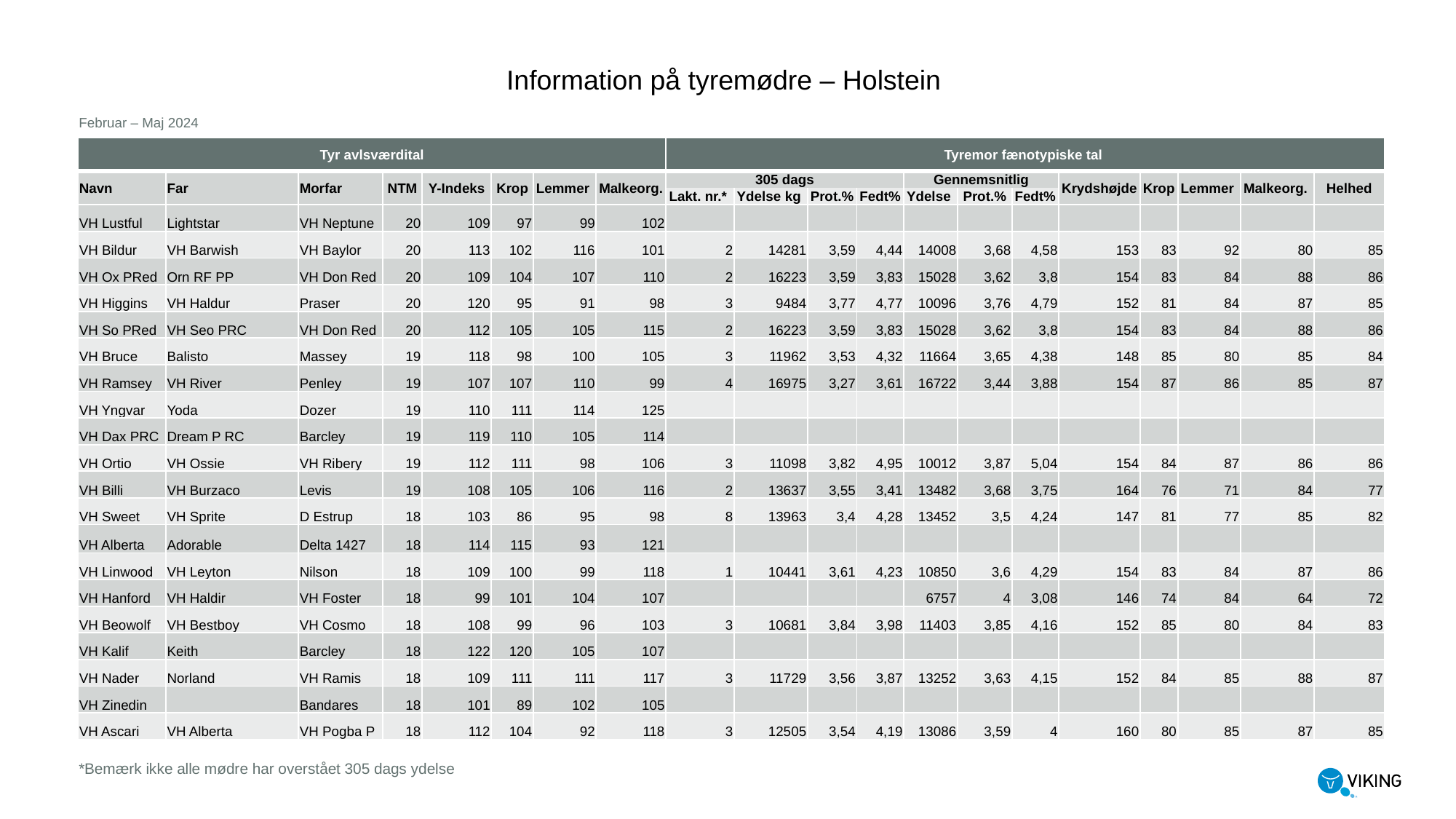

Information på tyremødre – Holstein
Februar – Maj 2024
| Tyr avlsværdital |  |  |  |  |  |  |  | Tyremor fænotypiske tal |  |  |  |  |  |  |  |  |  |  |  |
| --- | --- | --- | --- | --- | --- | --- | --- | --- | --- | --- | --- | --- | --- | --- | --- | --- | --- | --- | --- |
| Navn | Far | Morfar | NTM | Y-Indeks | Krop | Lemmer | Malkeorg. | 305 dags |  |  |  | Gennemsnitlig |  |  | Krydshøjde | Krop | Lemmer | Malkeorg. | Helhed |
|  |  |  |  |  |  |  |  | Lakt. nr.\* | Ydelse kg | Prot.% | Fedt% | Ydelse | Prot.% | Fedt% |  |  |  |  |  |
| VH Lustful | Lightstar | VH Neptune | 20 | 109 | 97 | 99 | 102 |  |  |  |  |  |  |  |  |  |  |  |  |
| VH Bildur | VH Barwish | VH Baylor | 20 | 113 | 102 | 116 | 101 | 2 | 14281 | 3,59 | 4,44 | 14008 | 3,68 | 4,58 | 153 | 83 | 92 | 80 | 85 |
| VH Ox PRed | Orn RF PP | VH Don Red | 20 | 109 | 104 | 107 | 110 | 2 | 16223 | 3,59 | 3,83 | 15028 | 3,62 | 3,8 | 154 | 83 | 84 | 88 | 86 |
| VH Higgins | VH Haldur | Praser | 20 | 120 | 95 | 91 | 98 | 3 | 9484 | 3,77 | 4,77 | 10096 | 3,76 | 4,79 | 152 | 81 | 84 | 87 | 85 |
| VH So PRed | VH Seo PRC | VH Don Red | 20 | 112 | 105 | 105 | 115 | 2 | 16223 | 3,59 | 3,83 | 15028 | 3,62 | 3,8 | 154 | 83 | 84 | 88 | 86 |
| VH Bruce | Balisto | Massey | 19 | 118 | 98 | 100 | 105 | 3 | 11962 | 3,53 | 4,32 | 11664 | 3,65 | 4,38 | 148 | 85 | 80 | 85 | 84 |
| VH Ramsey | VH River | Penley | 19 | 107 | 107 | 110 | 99 | 4 | 16975 | 3,27 | 3,61 | 16722 | 3,44 | 3,88 | 154 | 87 | 86 | 85 | 87 |
| VH Yngvar | Yoda | Dozer | 19 | 110 | 111 | 114 | 125 |  |  |  |  |  |  |  |  |  |  |  |  |
| VH Dax PRC | Dream P RC | Barcley | 19 | 119 | 110 | 105 | 114 |  |  |  |  |  |  |  |  |  |  |  |  |
| VH Ortio | VH Ossie | VH Ribery | 19 | 112 | 111 | 98 | 106 | 3 | 11098 | 3,82 | 4,95 | 10012 | 3,87 | 5,04 | 154 | 84 | 87 | 86 | 86 |
| VH Billi | VH Burzaco | Levis | 19 | 108 | 105 | 106 | 116 | 2 | 13637 | 3,55 | 3,41 | 13482 | 3,68 | 3,75 | 164 | 76 | 71 | 84 | 77 |
| VH Sweet | VH Sprite | D Estrup | 18 | 103 | 86 | 95 | 98 | 8 | 13963 | 3,4 | 4,28 | 13452 | 3,5 | 4,24 | 147 | 81 | 77 | 85 | 82 |
| VH Alberta | Adorable | Delta 1427 | 18 | 114 | 115 | 93 | 121 |  |  |  |  |  |  |  |  |  |  |  |  |
| VH Linwood | VH Leyton | Nilson | 18 | 109 | 100 | 99 | 118 | 1 | 10441 | 3,61 | 4,23 | 10850 | 3,6 | 4,29 | 154 | 83 | 84 | 87 | 86 |
| VH Hanford | VH Haldir | VH Foster | 18 | 99 | 101 | 104 | 107 |  |  |  |  | 6757 | 4 | 3,08 | 146 | 74 | 84 | 64 | 72 |
| VH Beowolf | VH Bestboy | VH Cosmo | 18 | 108 | 99 | 96 | 103 | 3 | 10681 | 3,84 | 3,98 | 11403 | 3,85 | 4,16 | 152 | 85 | 80 | 84 | 83 |
| VH Kalif | Keith | Barcley | 18 | 122 | 120 | 105 | 107 |  |  |  |  |  |  |  |  |  |  |  |  |
| VH Nader | Norland | VH Ramis | 18 | 109 | 111 | 111 | 117 | 3 | 11729 | 3,56 | 3,87 | 13252 | 3,63 | 4,15 | 152 | 84 | 85 | 88 | 87 |
| VH Zinedin |  | Bandares | 18 | 101 | 89 | 102 | 105 |  |  |  |  |  |  |  |  |  |  |  |  |
| VH Ascari | VH Alberta | VH Pogba P | 18 | 112 | 104 | 92 | 118 | 3 | 12505 | 3,54 | 4,19 | 13086 | 3,59 | 4 | 160 | 80 | 85 | 87 | 85 |
*Bemærk ikke alle mødre har overstået 305 dags ydelse